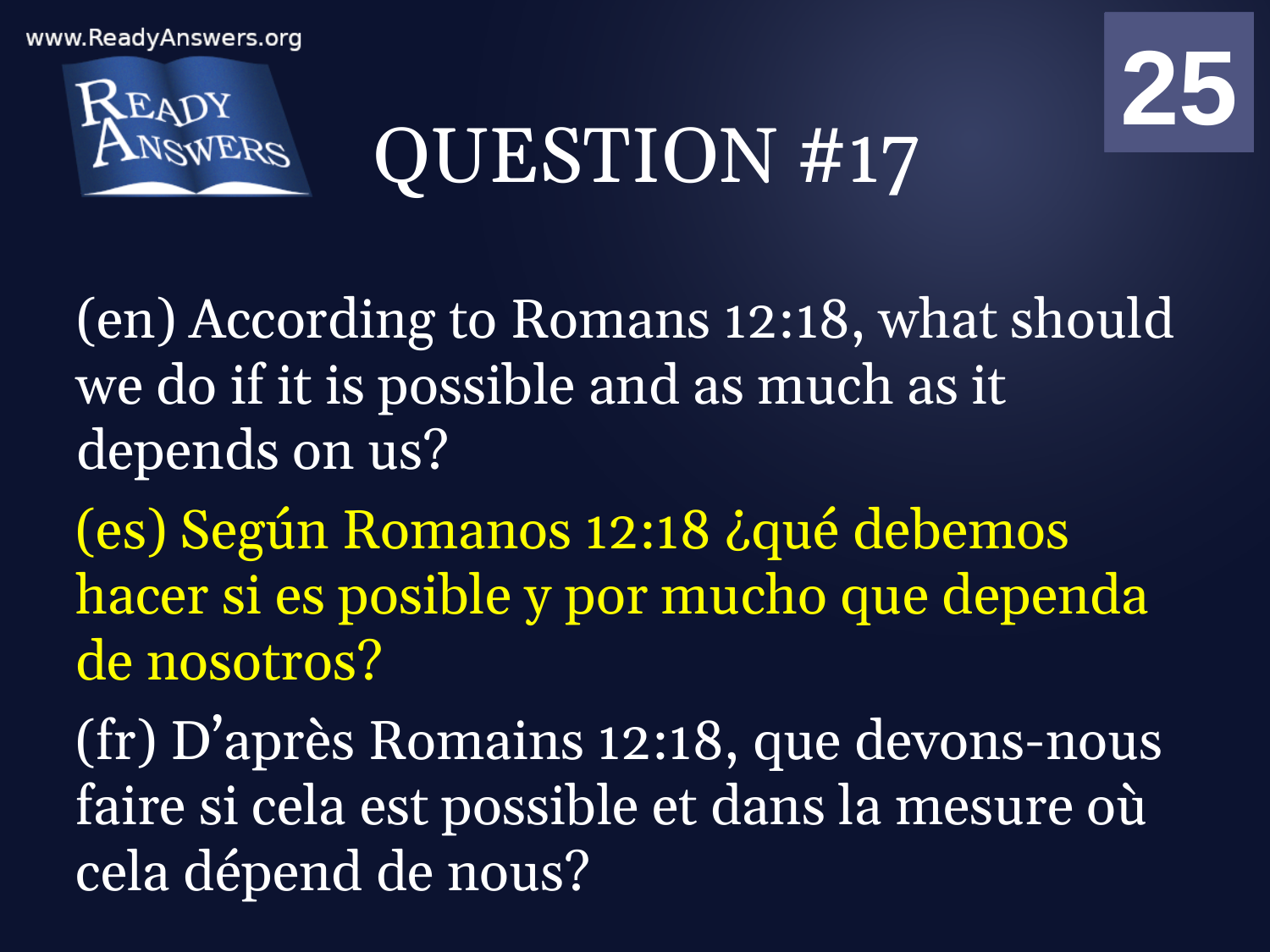

01
02
03
04
05
06
07
08
09
10
11
12
13
14
15
16
17
18
19
20
21
22
23
24
25
00
# QUESTION #17
(en) According to Romans 12:18, what should we do if it is possible and as much as it depends on us?
(es) Según Romanos 12:18 ¿qué debemos hacer si es posible y por mucho que dependa de nosotros?
(fr) D’après Romains 12:18, que devons-nous faire si cela est possible et dans la mesure où cela dépend de nous?